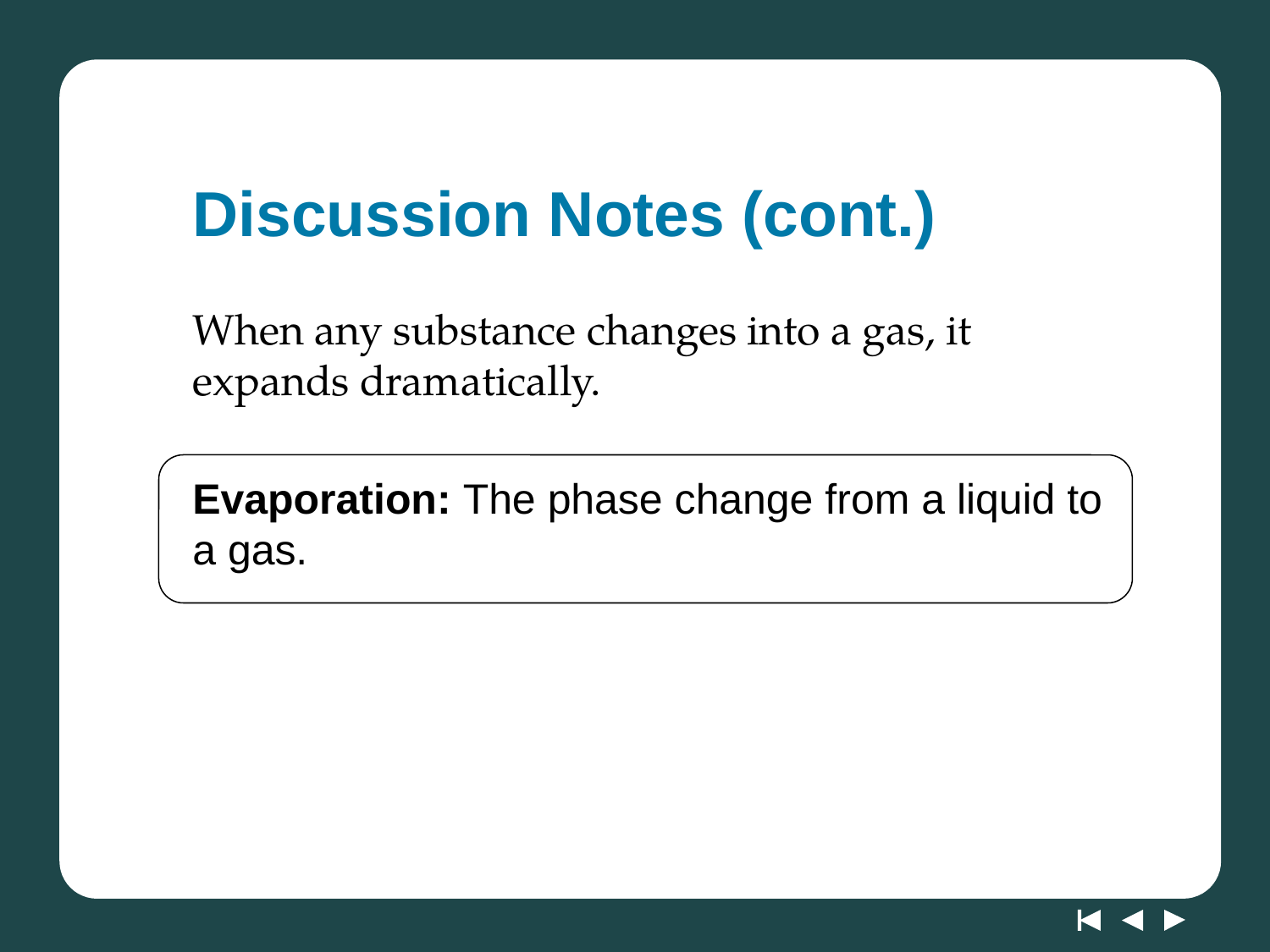

# Discussion Notes (cont.)
When any substance changes into a gas, it expands dramatically.

Evaporation: The phase change from a liquid to a gas.